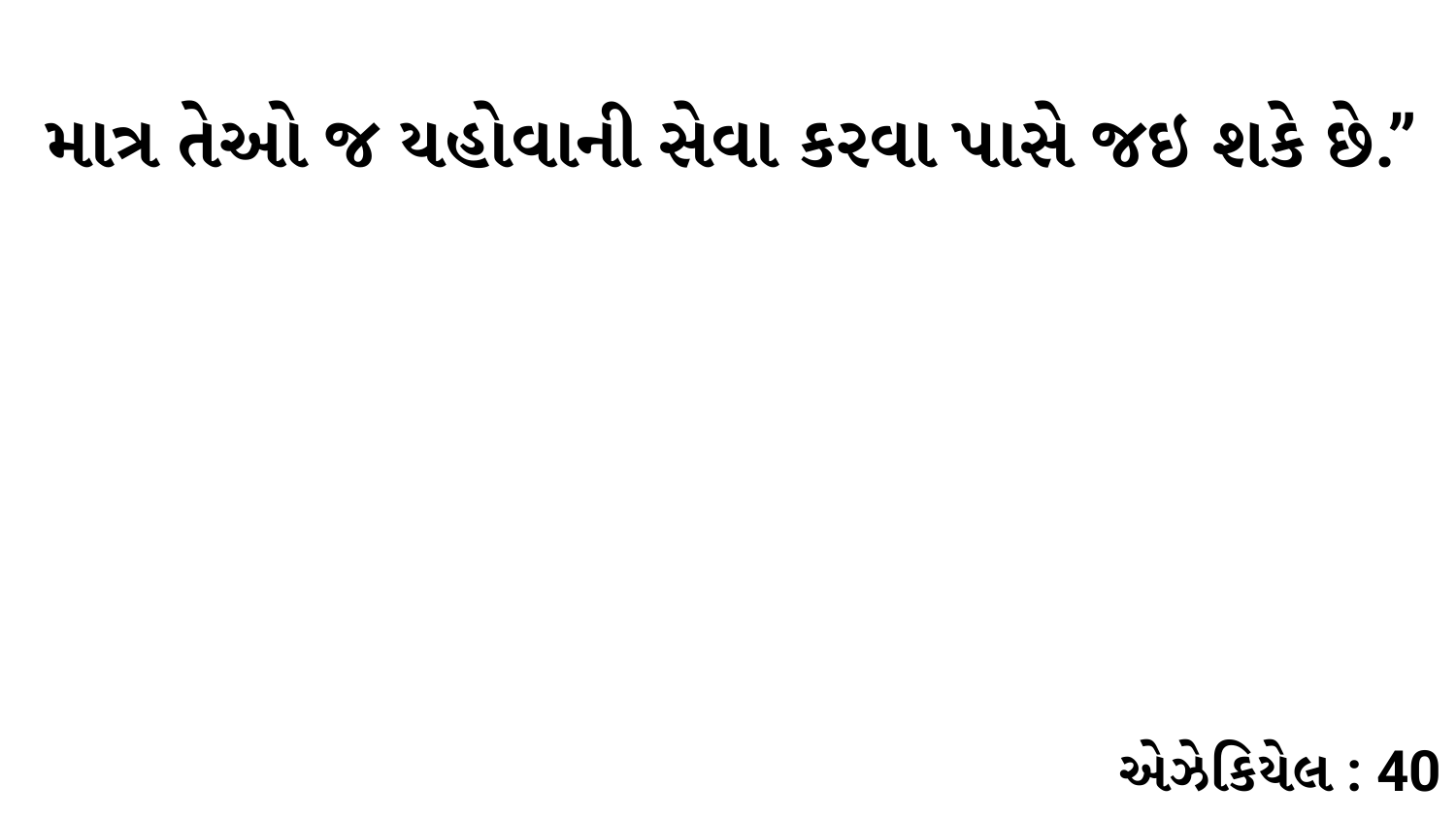

માત્ર તેઓ જ યહોવાની સેવા કરવા પાસે જઇ શકે છે.”
એઝેકિયેલ : 40